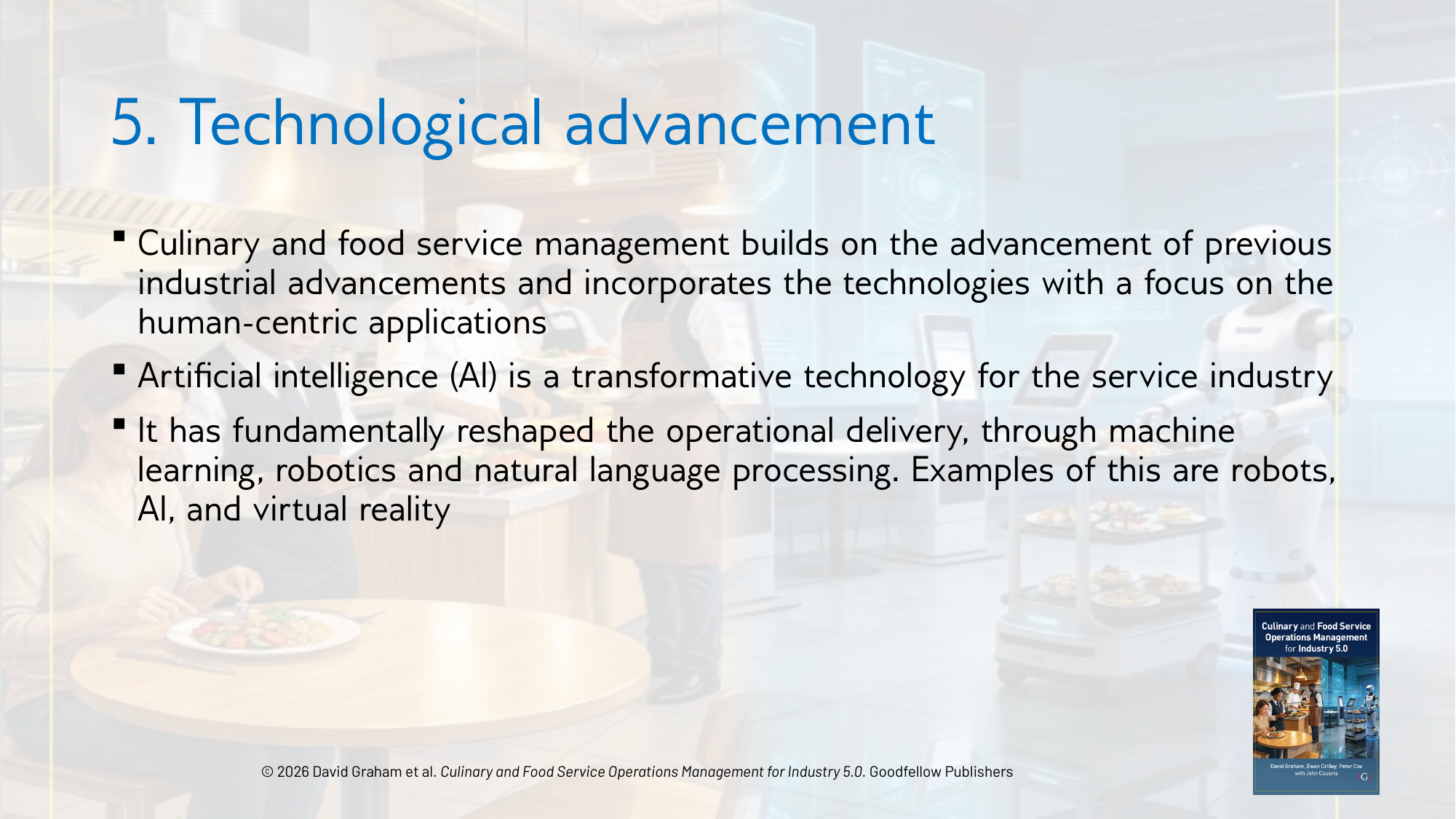

# 5. Technological advancement
Culinary and food service management builds on the advancement of previous industrial advancements and incorporates the technologies with a focus on the human-centric applications
Artificial intelligence (AI) is a transformative technology for the service industry
It has fundamentally reshaped the operational delivery, through machine learning, robotics and natural language processing. Examples of this are robots, AI, and virtual reality
© 2026 David Graham et al. Culinary and Food Service Operations Management for Industry 5.0. Goodfellow Publishers